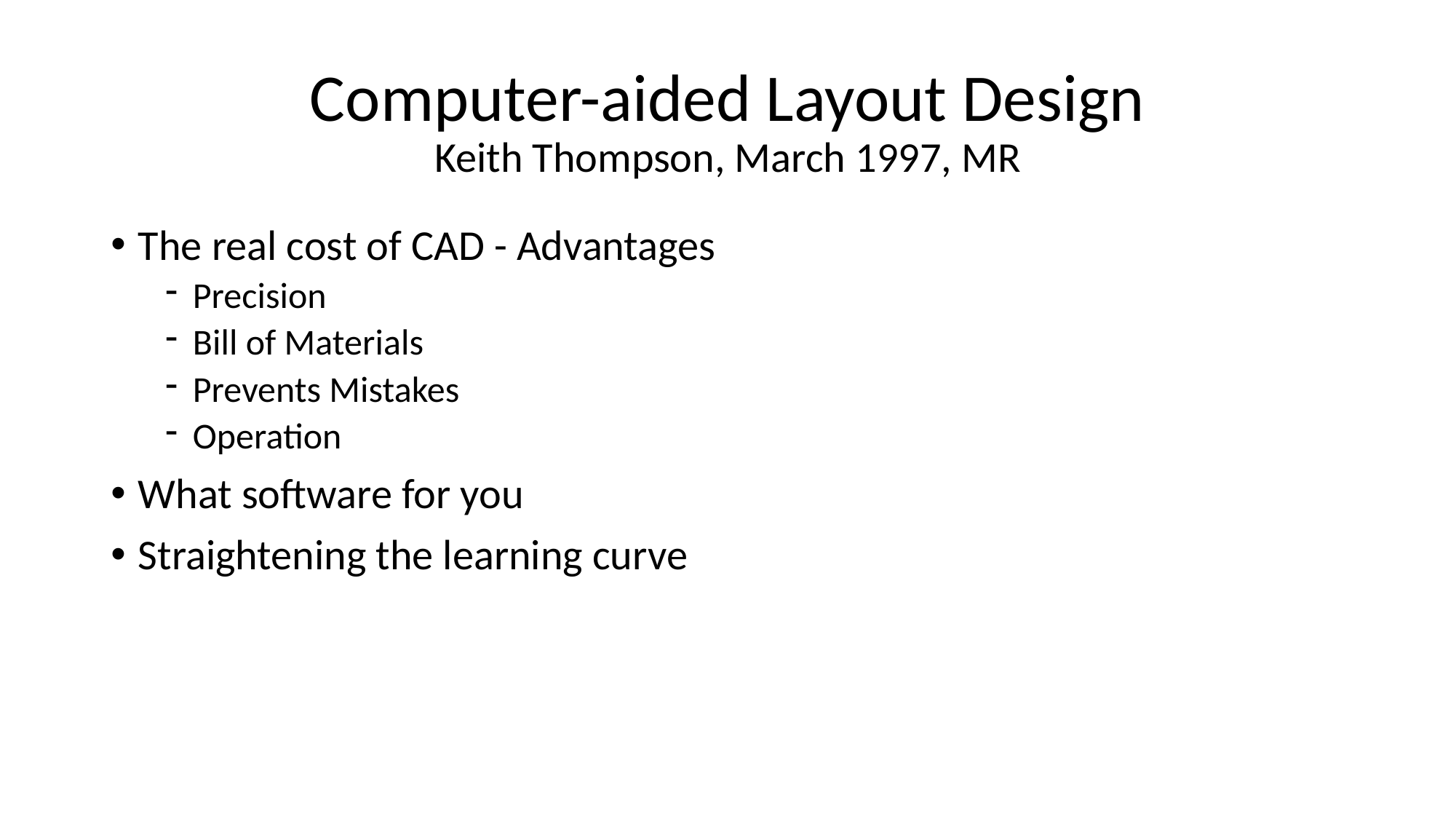

# Computer-aided Layout Design Keith Thompson, March 1997, MR
The real cost of CAD - Advantages
Precision
Bill of Materials
Prevents Mistakes
Operation
What software for you
Straightening the learning curve